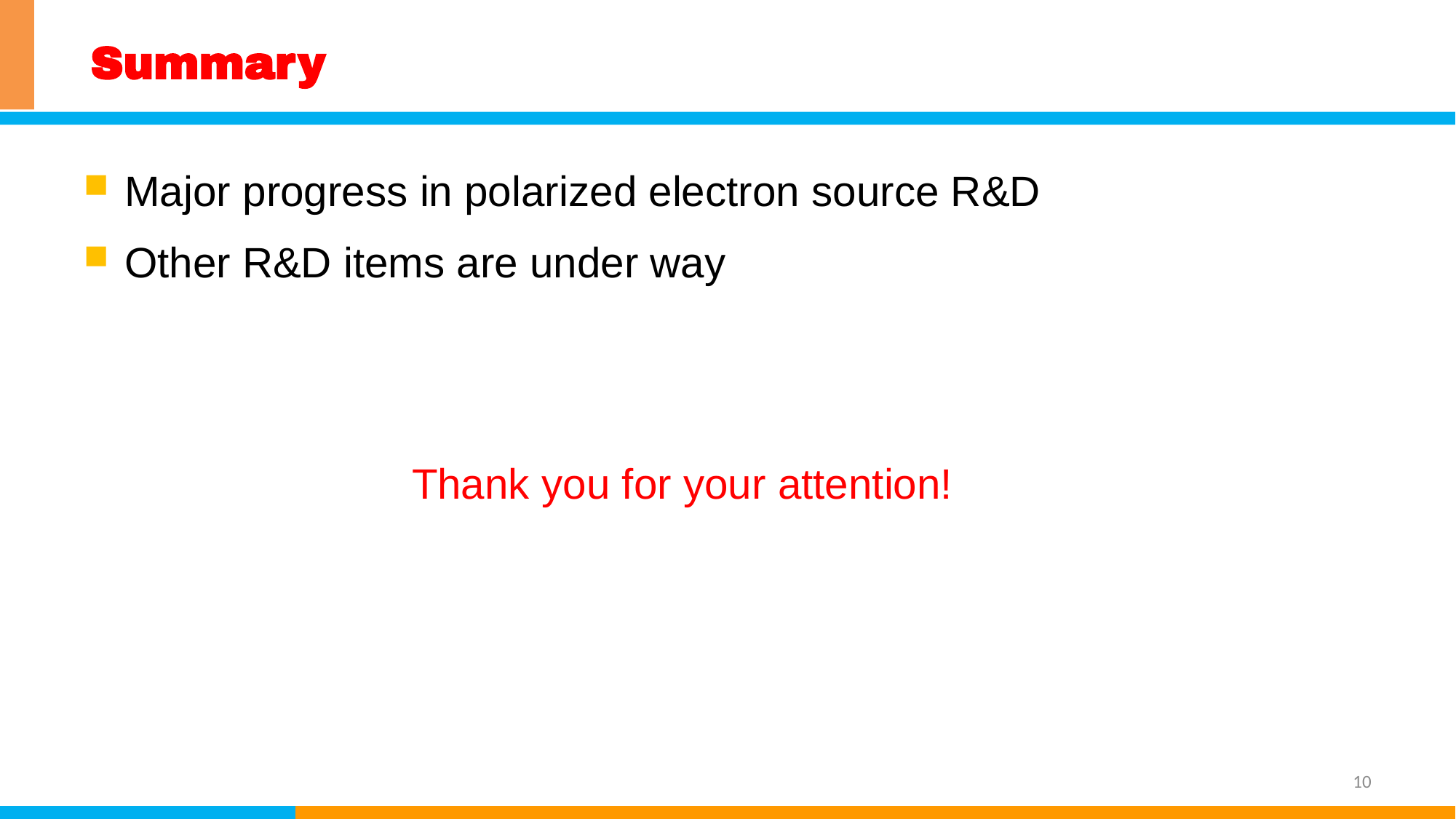

# Summary
Major progress in polarized electron source R&D
Other R&D items are under way

Thank you for your attention!
10